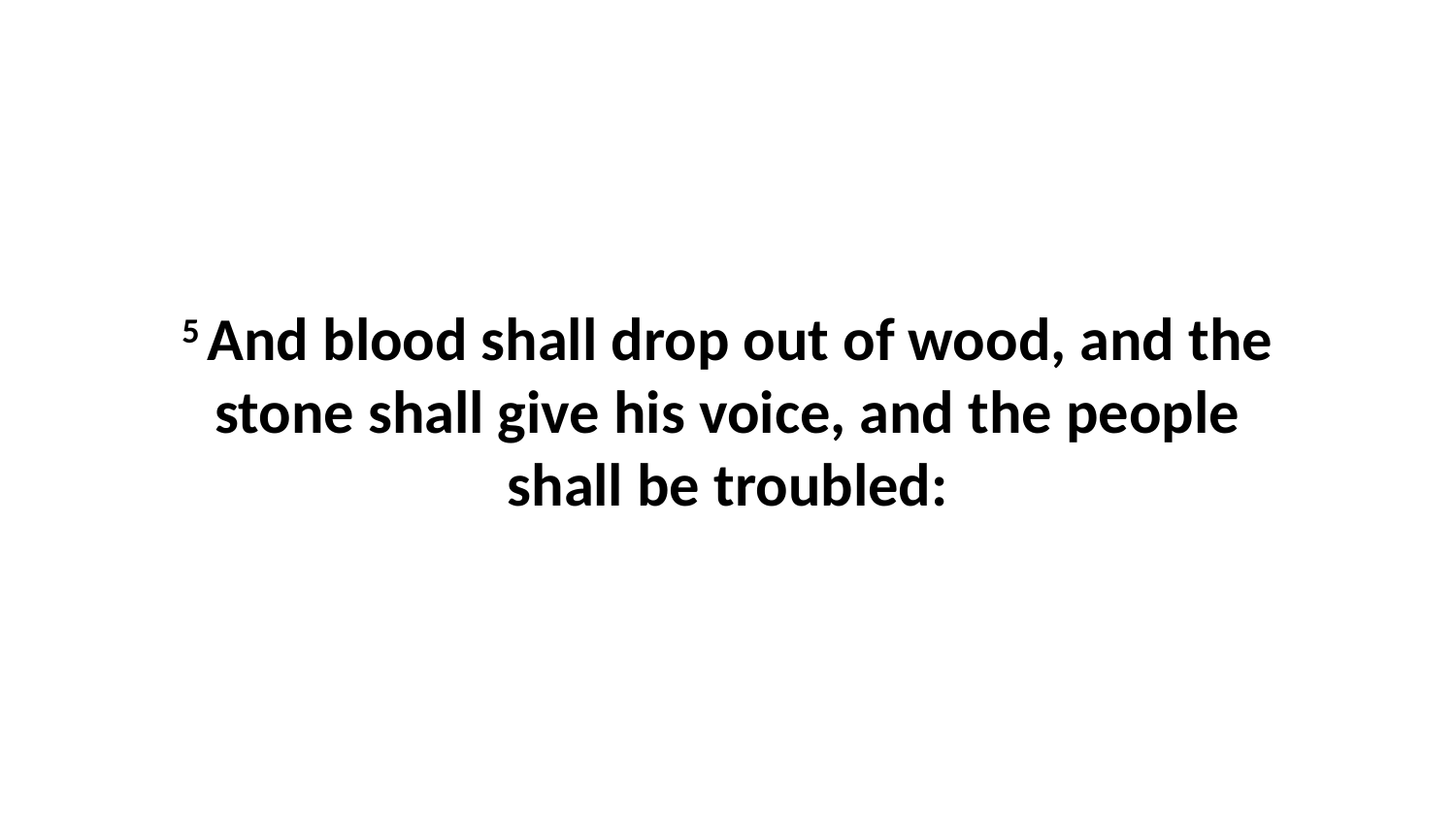

5 And blood shall drop out of wood, and the stone shall give his voice, and the people shall be troubled: